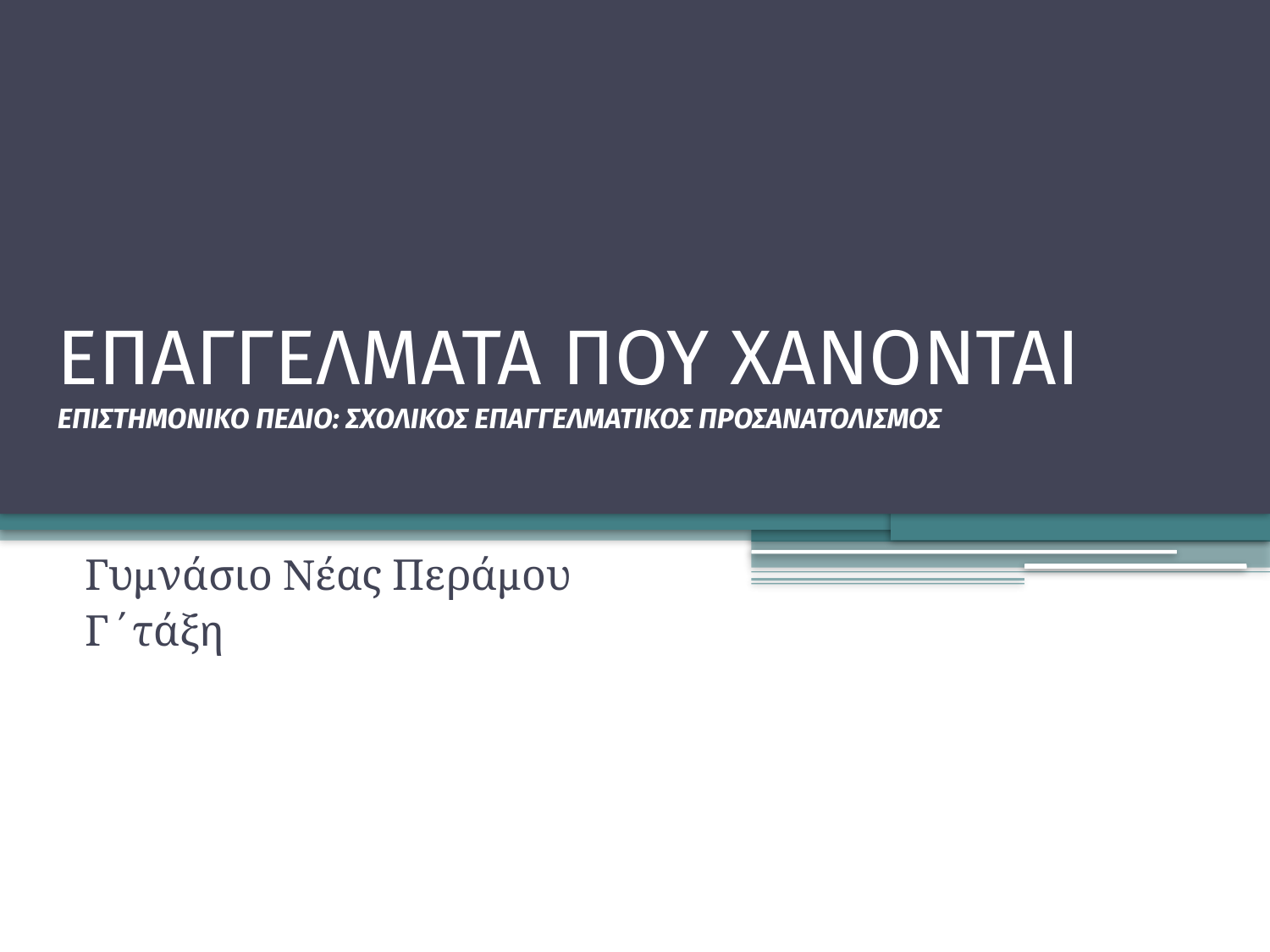

# ΕΠΑΓΓΕΛΜΑΤΑ ΠΟΥ ΧΑΝΟΝΤΑΙ ΕΠΙΣΤΗΜΟΝΙΚΟ ΠΕΔΙΟ: ΣΧΟΛΙΚΟΣ ΕΠΑΓΓΕΛΜΑΤΙΚΟΣ ΠΡΟΣΑΝΑΤΟΛΙΣΜΟΣ
Γυμνάσιο Νέας Περάμου
Γ΄τάξη